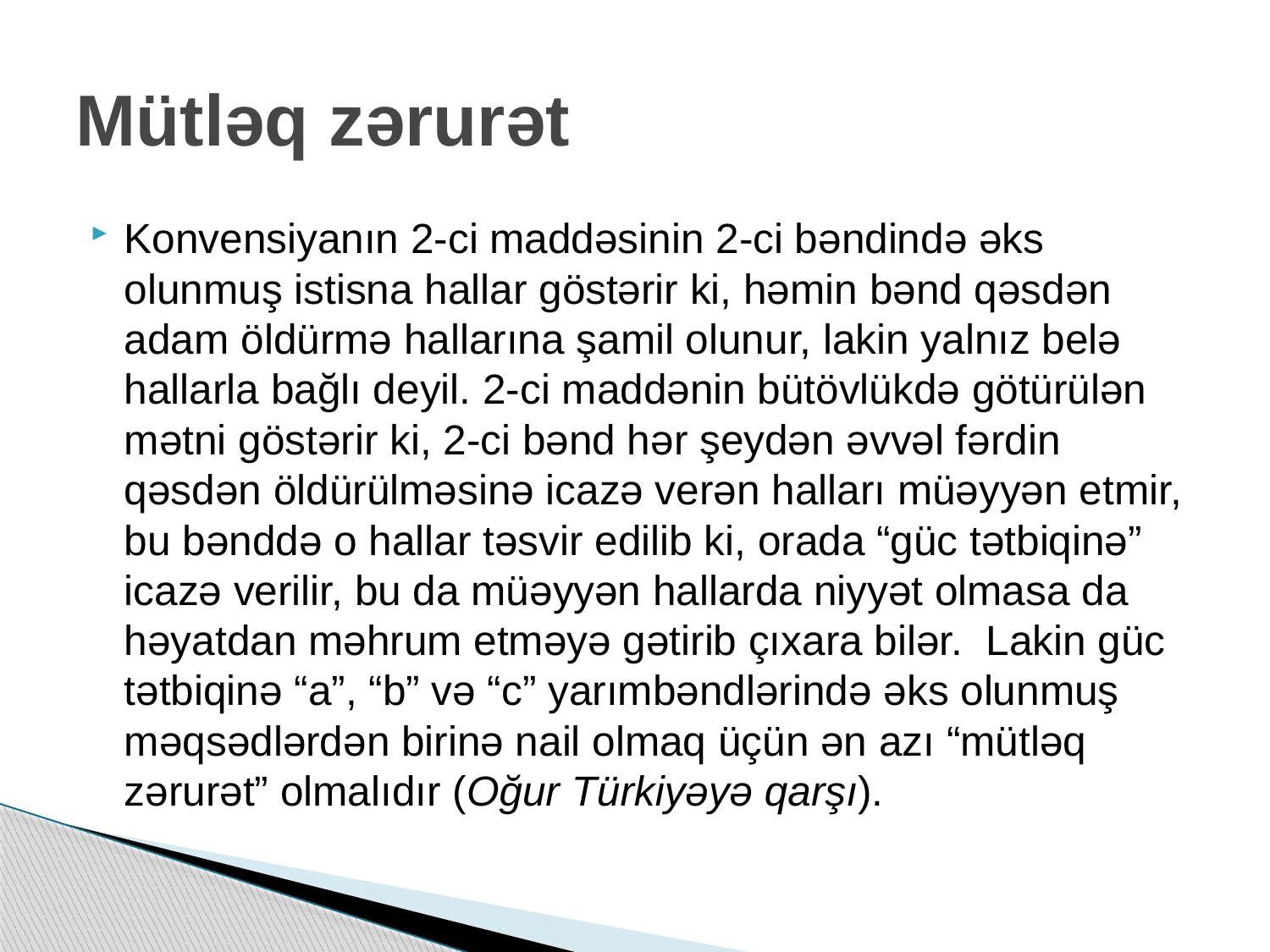

# Mütləq zərurət
Konvensiyanın 2-ci maddəsinin 2-ci bəndində əks olunmuş istisna hallar göstərir ki, həmin bənd qəsdən adam öldürmə hallarına şamil olunur, lakin yalnız belə hallarla bağlı deyil. 2-ci maddənin bütövlükdə götürülən mətni göstərir ki, 2-ci bənd hər şeydən əvvəl fərdin qəsdən öldürülməsinə icazə verən halları müəyyən etmir, bu bənddə o hallar təsvir edilib ki, orada “güc tətbiqinə” icazə verilir, bu da müəyyən hallarda niyyət olmasa da həyatdan məhrum etməyə gətirib çıxara bilər.  Lakin güc tətbiqinə “a”, “b” və “c” yarımbəndlərində əks olunmuş məqsədlərdən birinə nail olmaq üçün ən azı “mütləq zərurət” olmalıdır (Oğur Türkiyəyə qarşı).